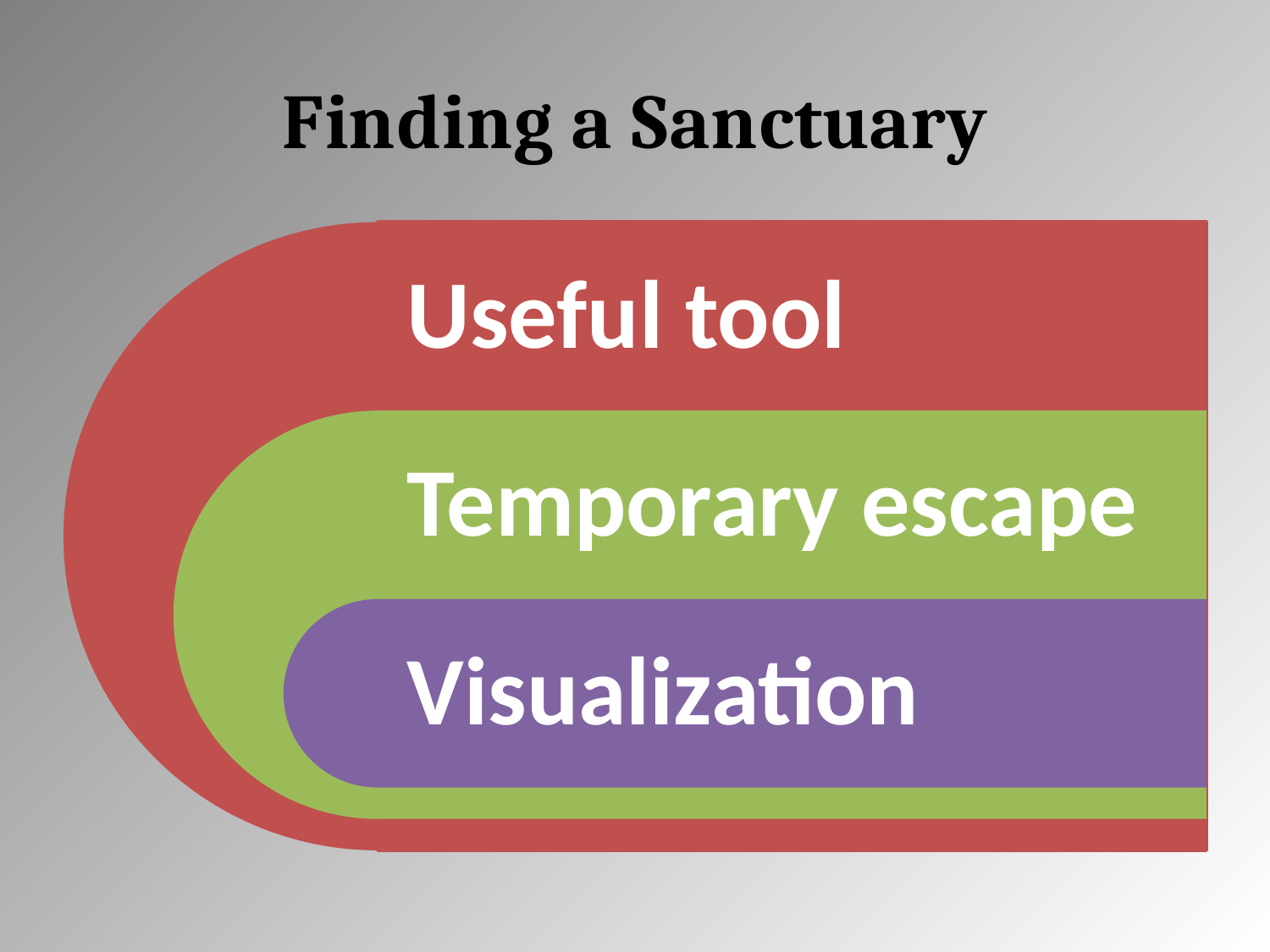

# Finding a Sanctuary
Useful tool
Temporary escape
Visualization